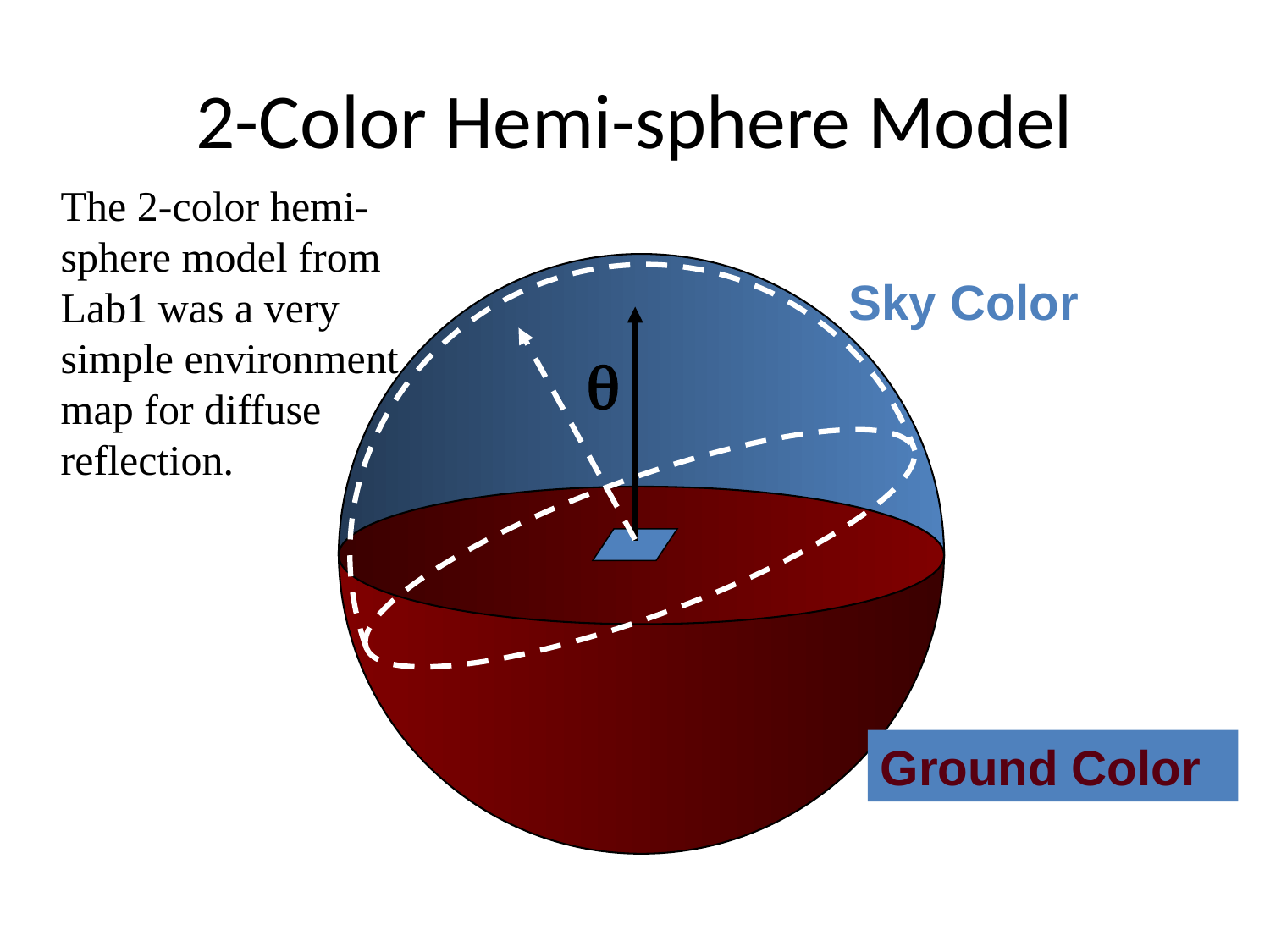

# 2-Color Hemi-sphere Model

The 2-color hemi-sphere model from Lab1 was a very simple environment map for diffuse reflection.
Sky Color

θ

Ground Color